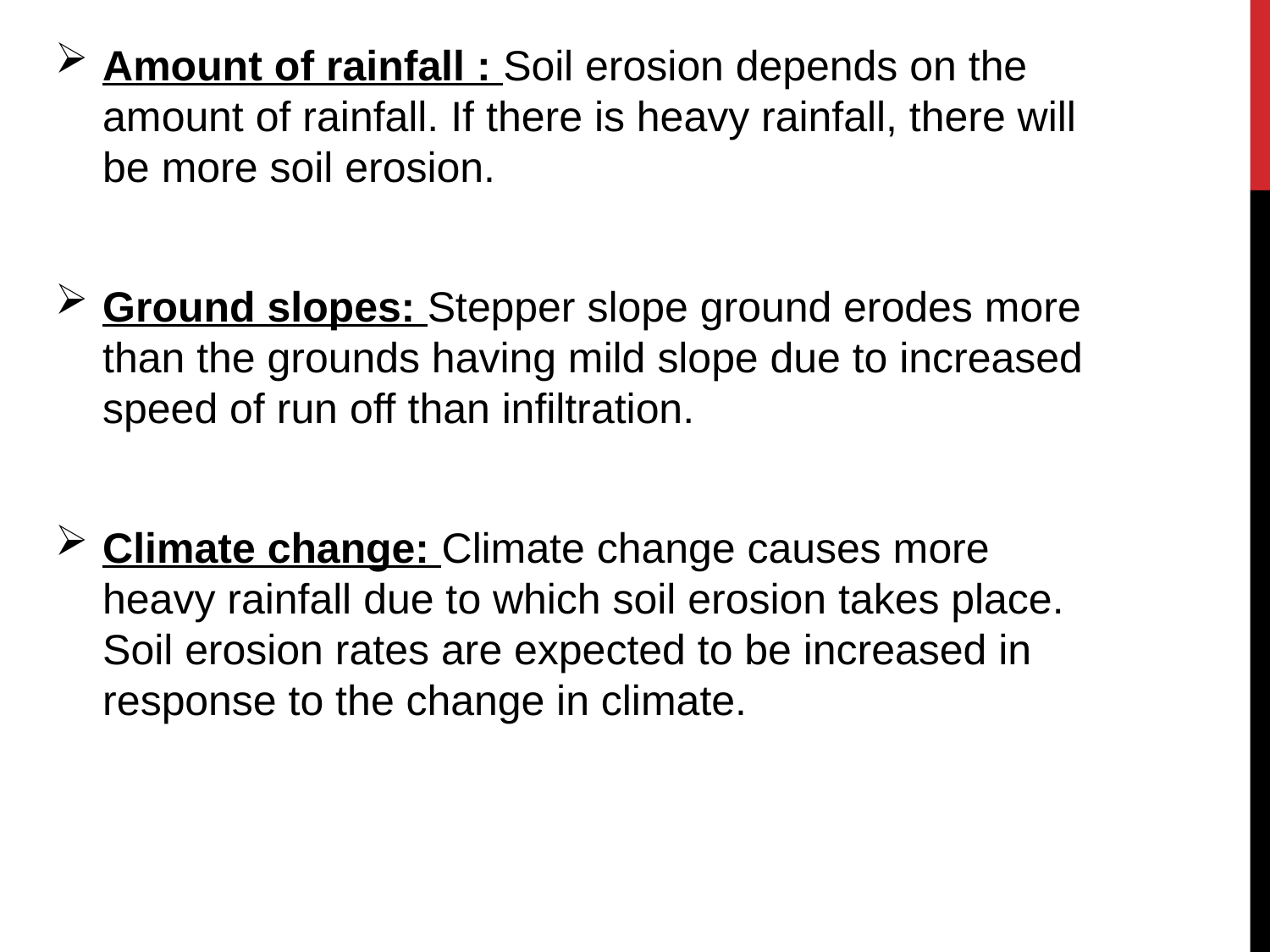

Amount of rainfall : Soil erosion depends on the amount of rainfall. If there is heavy rainfall, there will be more soil erosion.

Ground slopes: Stepper slope ground erodes more than the grounds having mild slope due to increased speed of run off than infiltration.

Climate change: Climate change causes more heavy rainfall due to which soil erosion takes place. Soil erosion rates are expected to be increased in response to the change in climate.

#